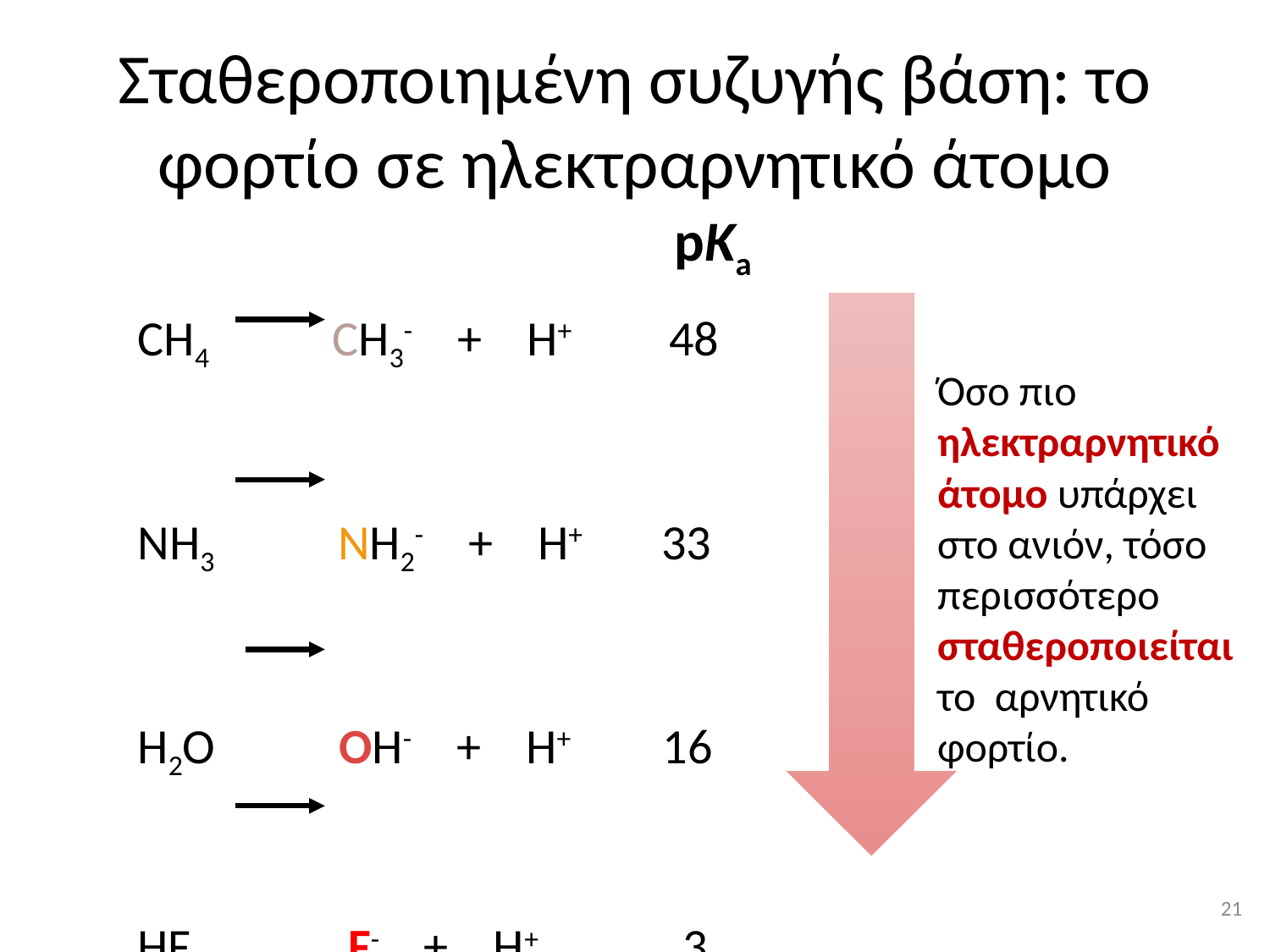

# Σταθεροποιημένη συζυγής βάση: το φορτίο σε ηλεκτραρνητικό άτομο
pKa
CH4           CH3-    +    H+            48

NH3           NH2-    +    H+            33

H2O           OH-    +    H+              16

HF              F-    +    H+                      3

Όσο πιο ηλεκτραρνητικό άτομο υπάρχει στο ανιόν, τόσο περισσότερο σταθεροποιείται το  αρνητικό φορτίο.
21